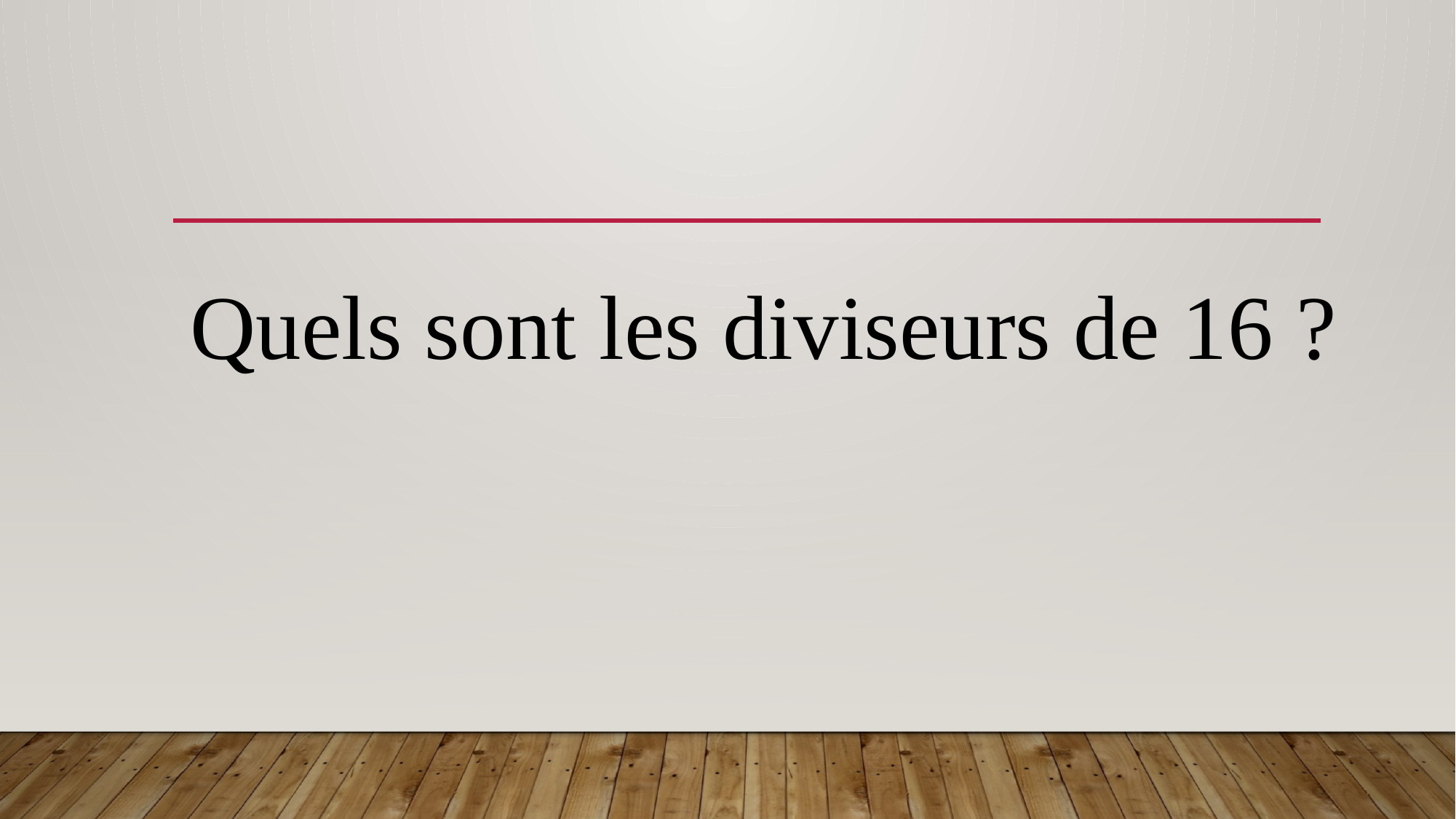

#
Quels sont les diviseurs de 16 ?